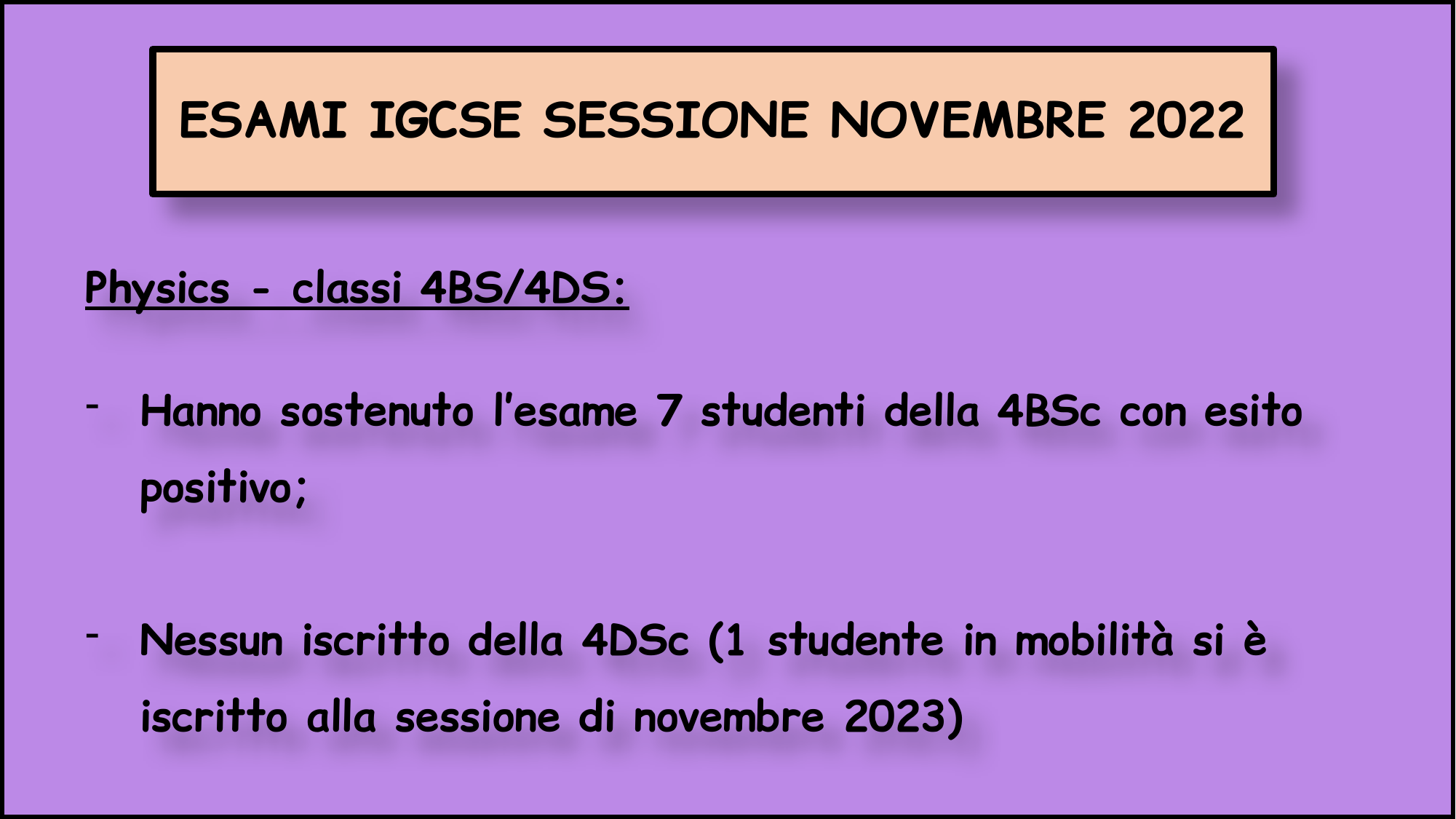

# ESAMI IGCSE SESSIONE NOVEMBRE 2022

Physics - classi 4BS/4DS:

Hanno sostenuto l’esame 7 studenti della 4BSc con esito positivo;

Nessun iscritto della 4DSc (1 studente in mobilità si è iscritto alla sessione di novembre 2023)